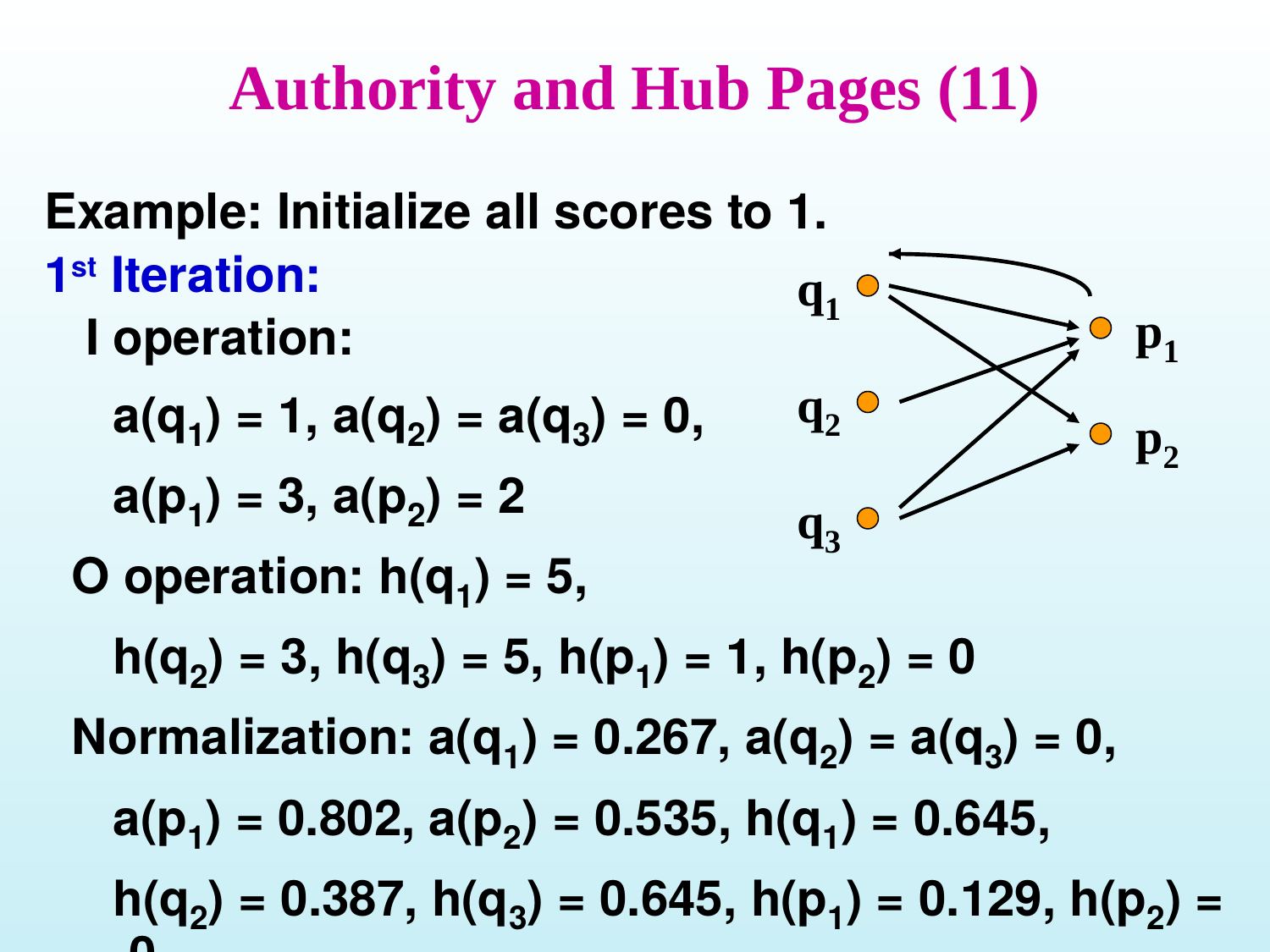

# Authority and Hub Pages (11)
Example: Initialize all scores to 1.
1st Iteration:
   I operation:
     a(q1) = 1, a(q2) = a(q3) = 0,
     a(p1) = 3, a(p2) = 2
  O operation: h(q1) = 5,
     h(q2) = 3, h(q3) = 5, h(p1) = 1, h(p2) = 0
  Normalization: a(q1) = 0.267, a(q2) = a(q3) = 0,
     a(p1) = 0.802, a(p2) = 0.535, h(q1) = 0.645,
     h(q2) = 0.387, h(q3) = 0.645, h(p1) = 0.129, h(p2) = 0
q1

p1

q2

p2

q3